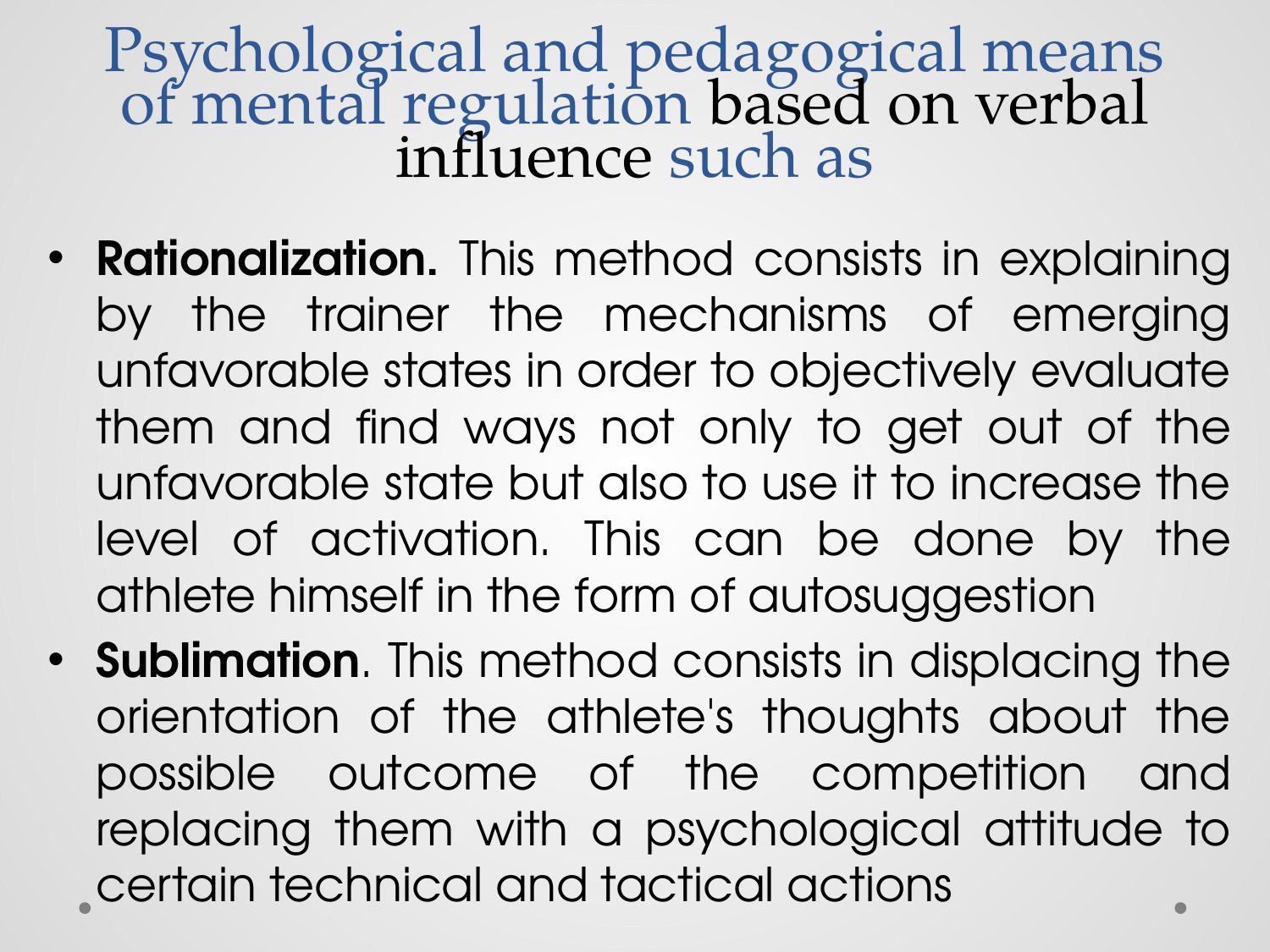

# Psychological and pedagogical means of mental regulation based on verbal influence such as
Rationalization. This method consists in explaining by the trainer the mechanisms of emerging unfavorable states in order to objectively evaluate them and find ways not only to get out of the unfavorable state but also to use it to increase the level of activation. This can be done by the athlete himself in the form of autosuggestion
Sublimation. This method consists in displacing the orientation of the athlete's thoughts about the possible outcome of the competition and replacing them with a psychological attitude to certain technical and tactical actions